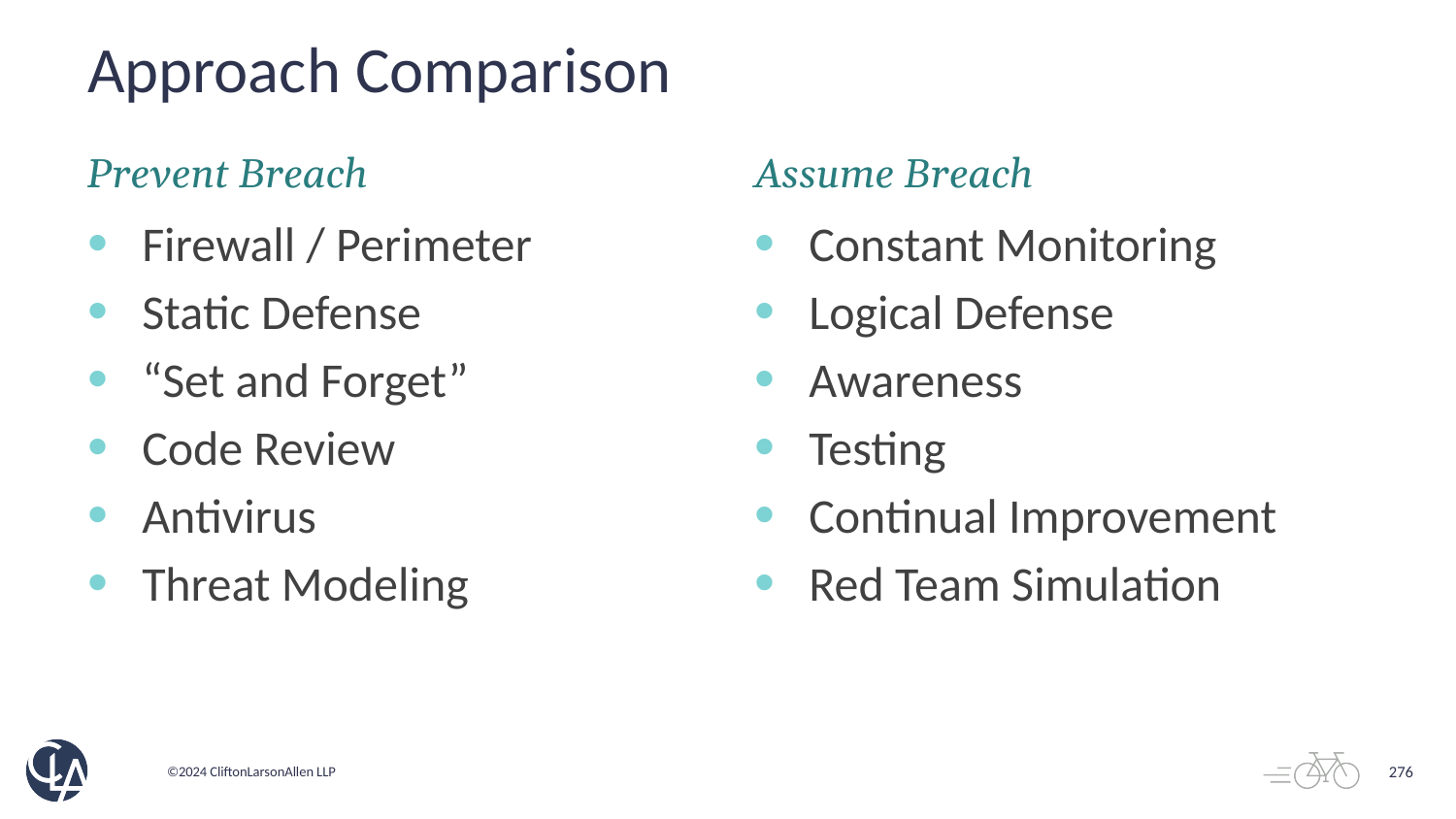

# Approach Comparison
Prevent Breach
Assume Breach
Firewall / Perimeter
Static Defense
“Set and Forget”
Code Review
Antivirus
Threat Modeling
Constant Monitoring
Logical Defense
Awareness
Testing
Continual Improvement
Red Team Simulation
276